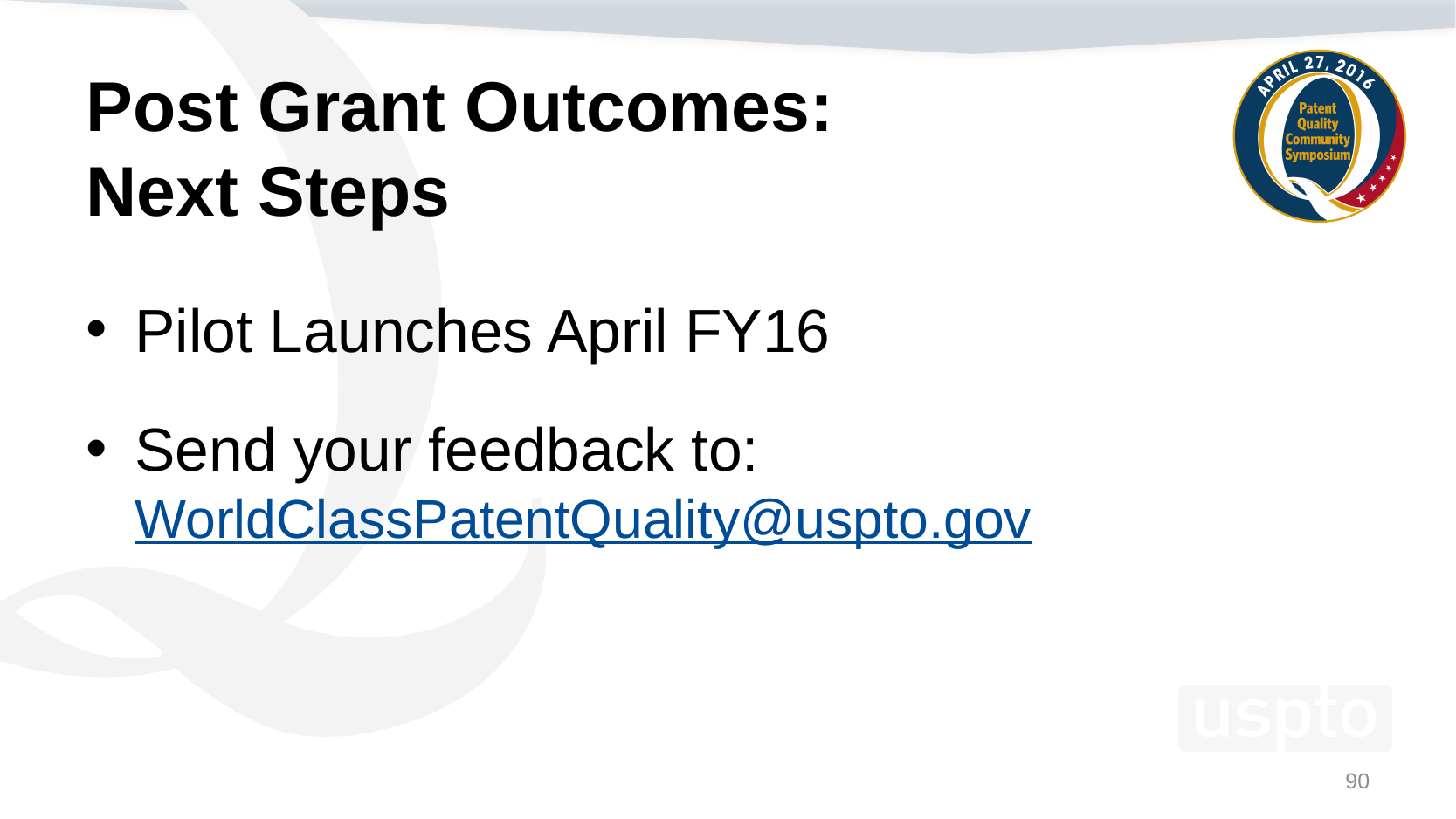

# Post Grant Outcomes: Next Steps
Pilot Launches April FY16

Send your feedback to: WorldClassPatentQuality@uspto.gov
90